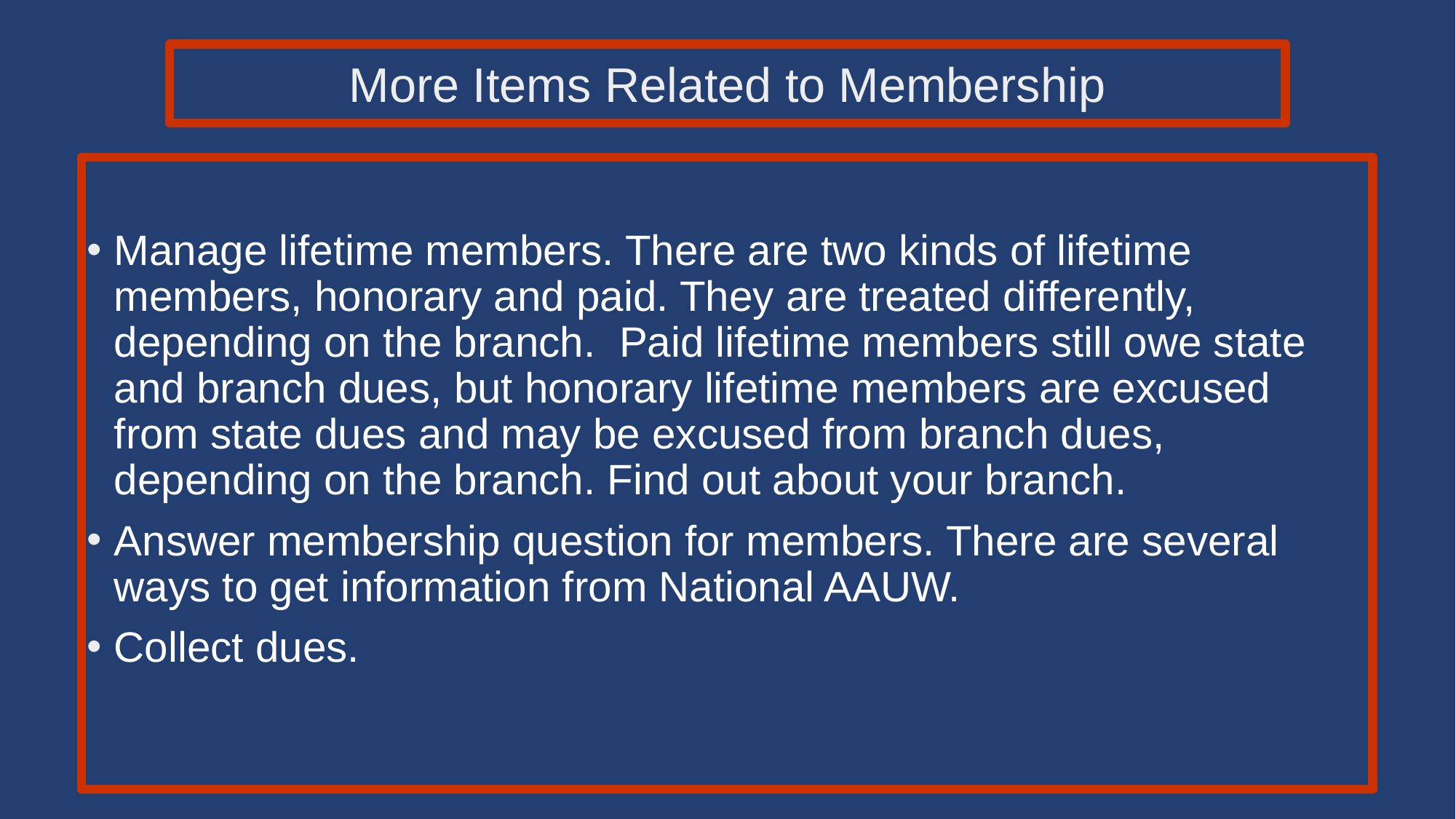

More Items Related to Membership

Manage lifetime members. There are two kinds of lifetime members, honorary and paid. They are treated differently, depending on the branch.  Paid lifetime members still owe state and branch dues, but honorary lifetime members are excused from state dues and may be excused from branch dues, depending on the branch. Find out about your branch.
Answer membership question for members. There are several ways to get information from National AAUW.
Collect dues.